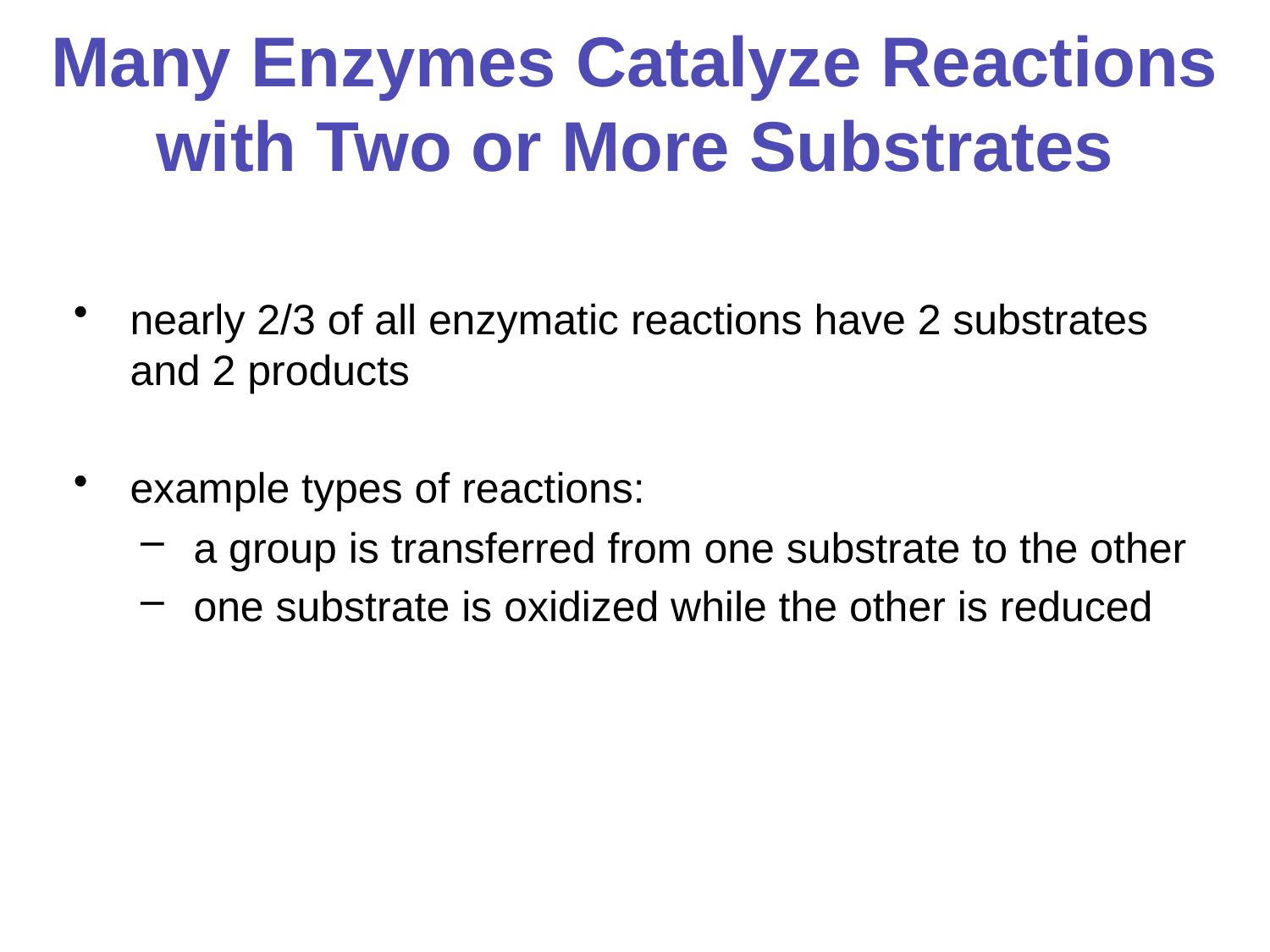

# Many Enzymes Catalyze Reactions with Two or More Substrates
nearly 2/3 of all enzymatic reactions have 2 substrates and 2 products

example types of reactions:
a group is transferred from one substrate to the other
one substrate is oxidized while the other is reduced